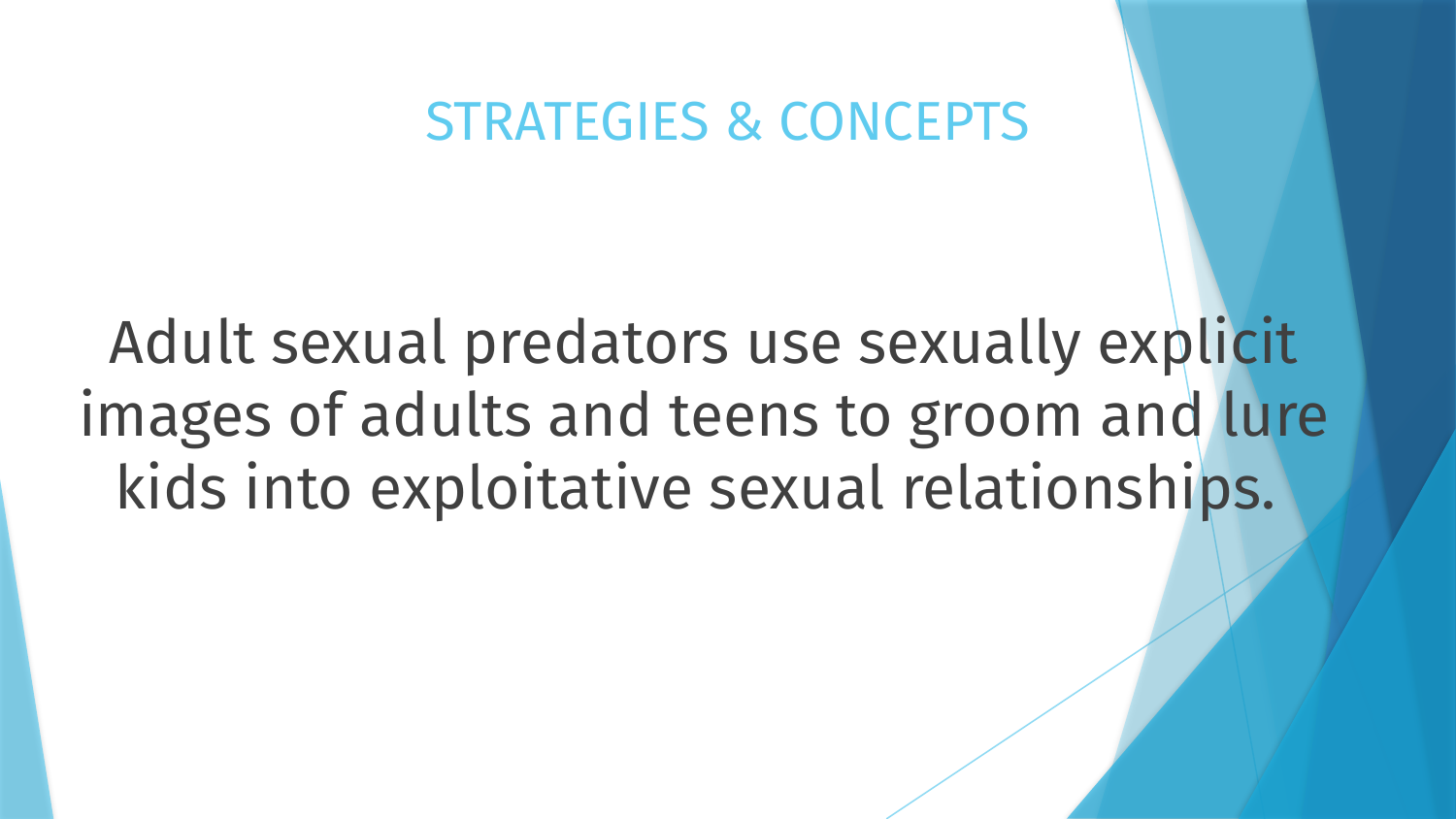

# STRATEGIES & CONCEPTS

Adult sexual predators use sexually explicit images of adults and teens to groom and lure kids into exploitative sexual relationships.